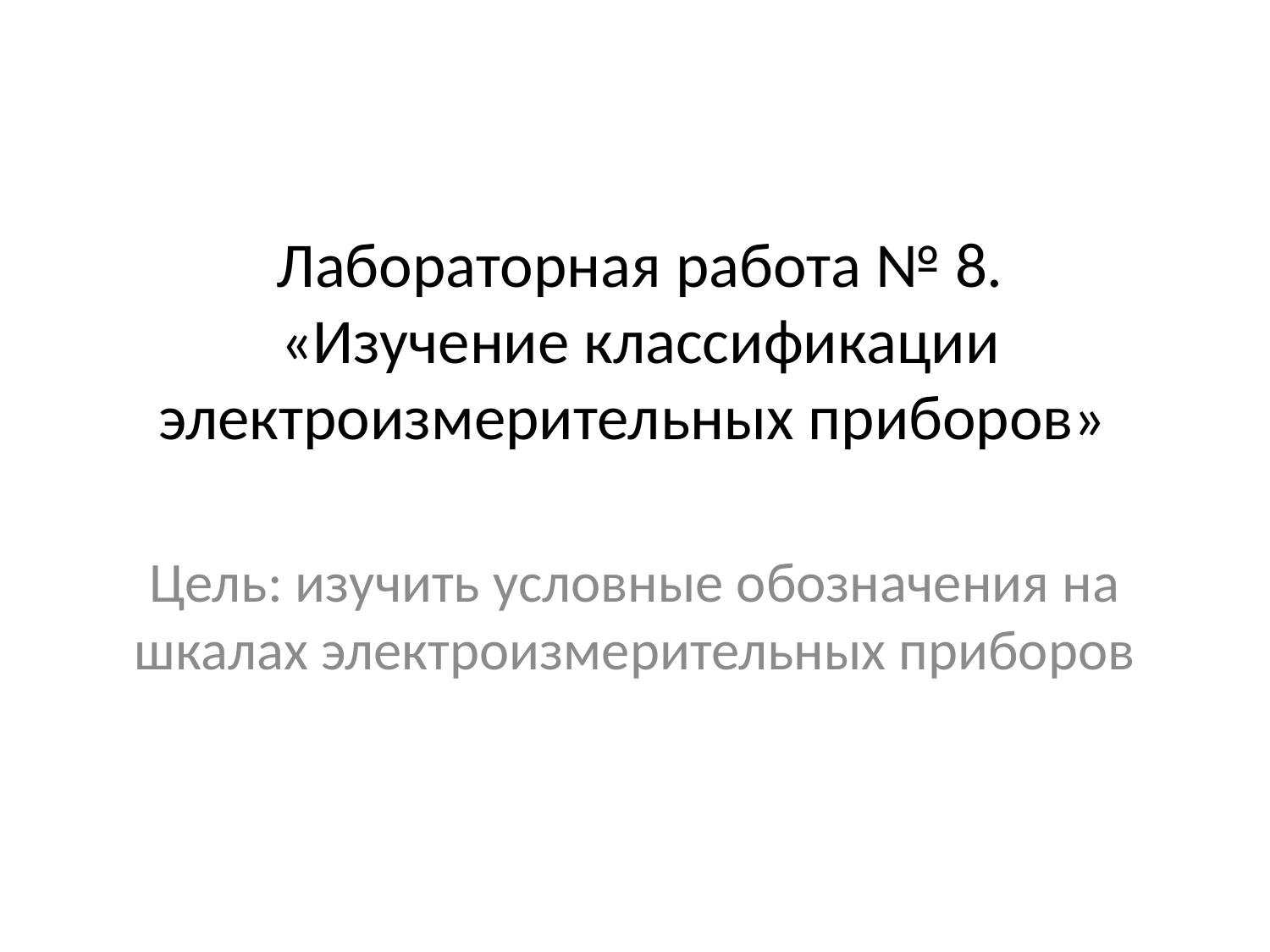

# Лабораторная работа № 8. «Изучение классификации электроизмерительных приборов»
Цель: изучить условные обозначения на шкалах электроизмерительных приборов